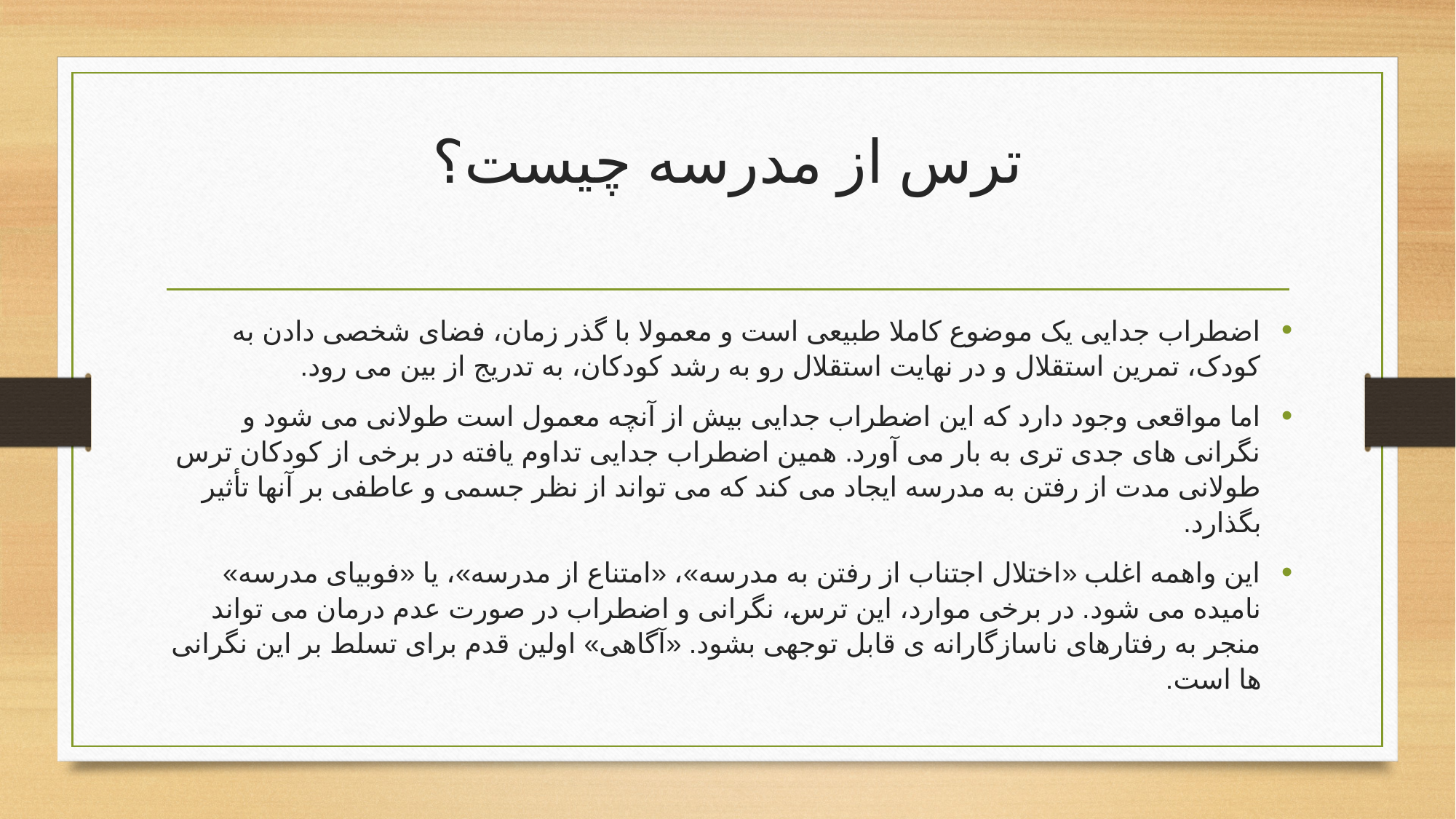

# ترس از مدرسه چیست؟
اضطراب جدایی یک موضوع کاملا طبیعی است و معمولا با گذر زمان، فضای شخصی دادن به کودک، تمرین استقلال و در نهایت استقلال رو به رشد کودکان، به تدریج از بین می رود.
اما مواقعی وجود دارد که این اضطراب جدایی بیش از آنچه معمول است طولانی می شود و نگرانی های جدی تری به بار می آورد. همین اضطراب جدایی تداوم یافته در برخی از کودکان ترس طولانی مدت از رفتن به مدرسه ایجاد می کند که می تواند از نظر جسمی و عاطفی بر آنها تأثیر بگذارد.
این واهمه اغلب «اختلال اجتناب از رفتن به مدرسه»، «امتناع از مدرسه»، یا «فوبیای مدرسه» نامیده می شود. در برخی موارد، این ترس، نگرانی و اضطراب در صورت عدم درمان می تواند منجر به رفتارهای ناسازگارانه ی قابل توجهی بشود. «آگاهی» اولین قدم برای تسلط بر این نگرانی ها است.